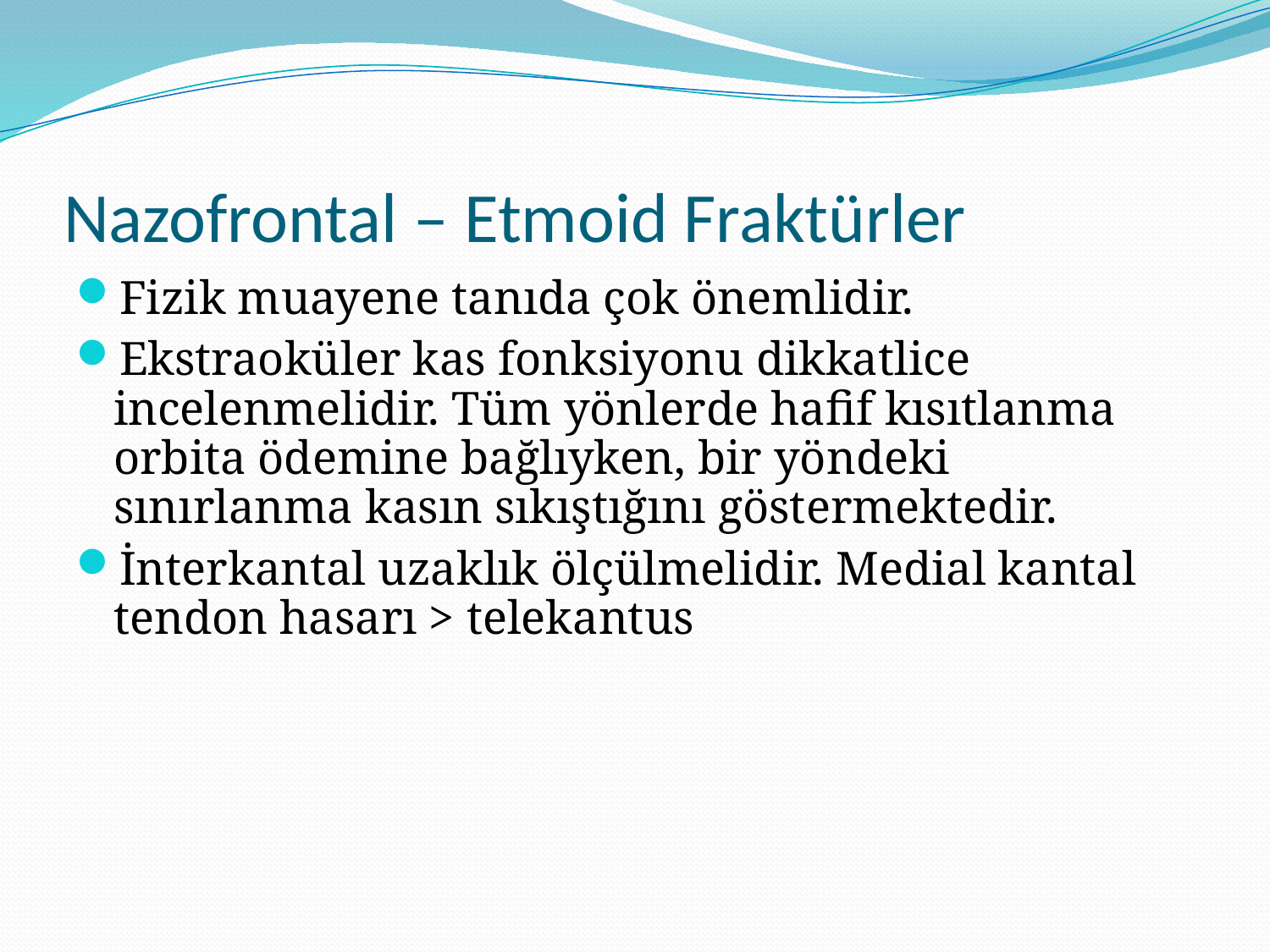

Nazofrontal – Etmoid Fraktürler
Fizik muayene tanıda çok önemlidir.
Ekstraoküler kas fonksiyonu dikkatlice incelenmelidir. Tüm yönlerde hafif kısıtlanma orbita ödemine bağlıyken, bir yöndeki sınırlanma kasın sıkıştığını göstermektedir.
İnterkantal uzaklık ölçülmelidir. Medial kantal tendon hasarı > telekantus